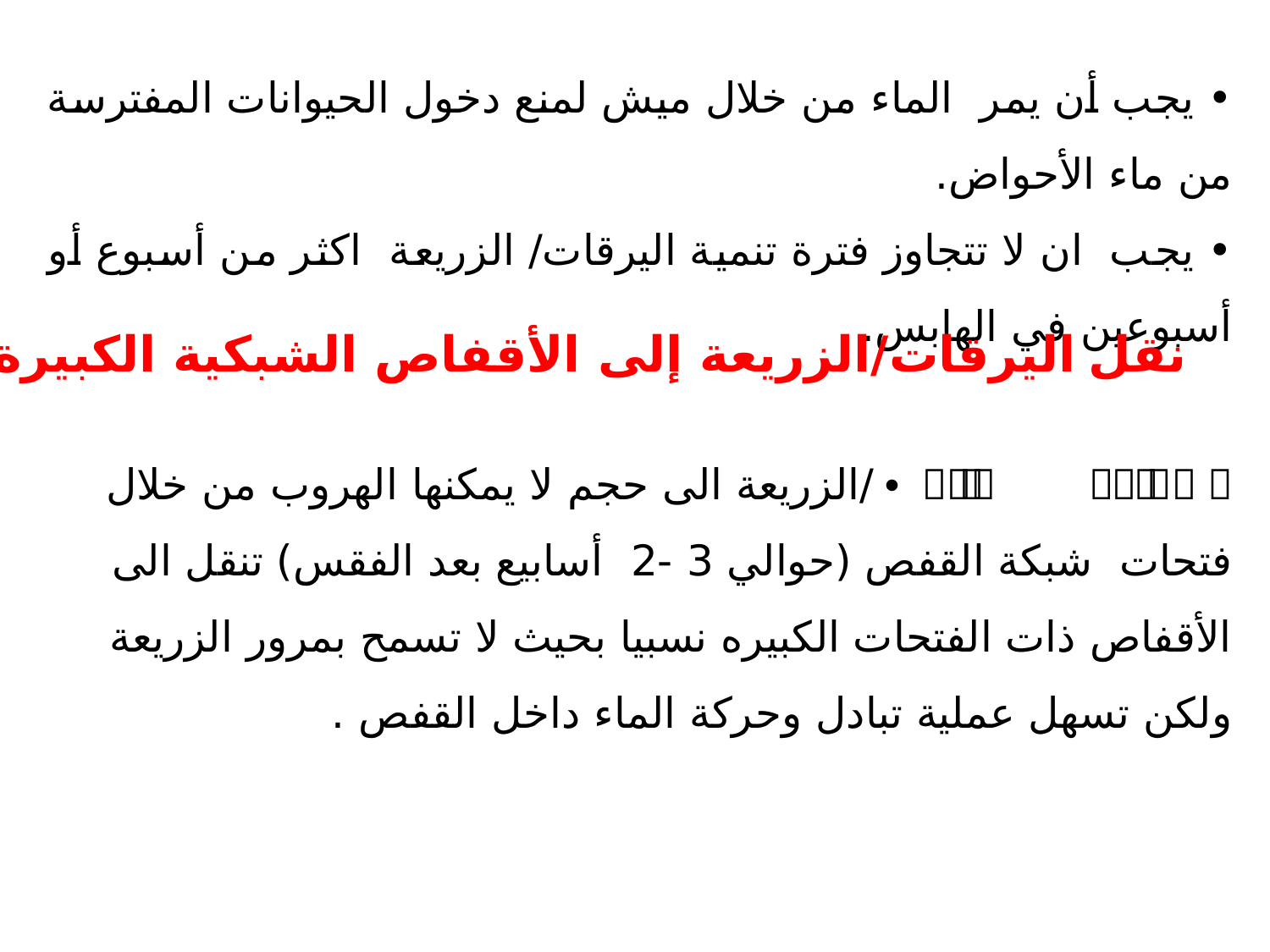

• يجب أن يمر  الماء من خلال ميش لمنع دخول الحيوانات المفترسة من ماء الأحواض.
• يجب  ان لا تتجاوز فترة تنمية اليرقات/ الزريعة  اكثر من أسبوع أو أسبوعين في الهابس.
نقل اليرقات/الزريعة إلى الأقفاص الشبكية الكبيرة
• عندما تنمو اليرقات/الزريعة الى حجم لا يمكنها الهروب من خلال فتحات  شبكة القفص (حوالي 3 -2  أسابيع بعد الفقس) تنقل الى الأقفاص ذات الفتحات الكبيره نسبيا بحيث لا تسمح بمرور الزريعة ولكن تسهل عملية تبادل وحركة الماء داخل القفص .